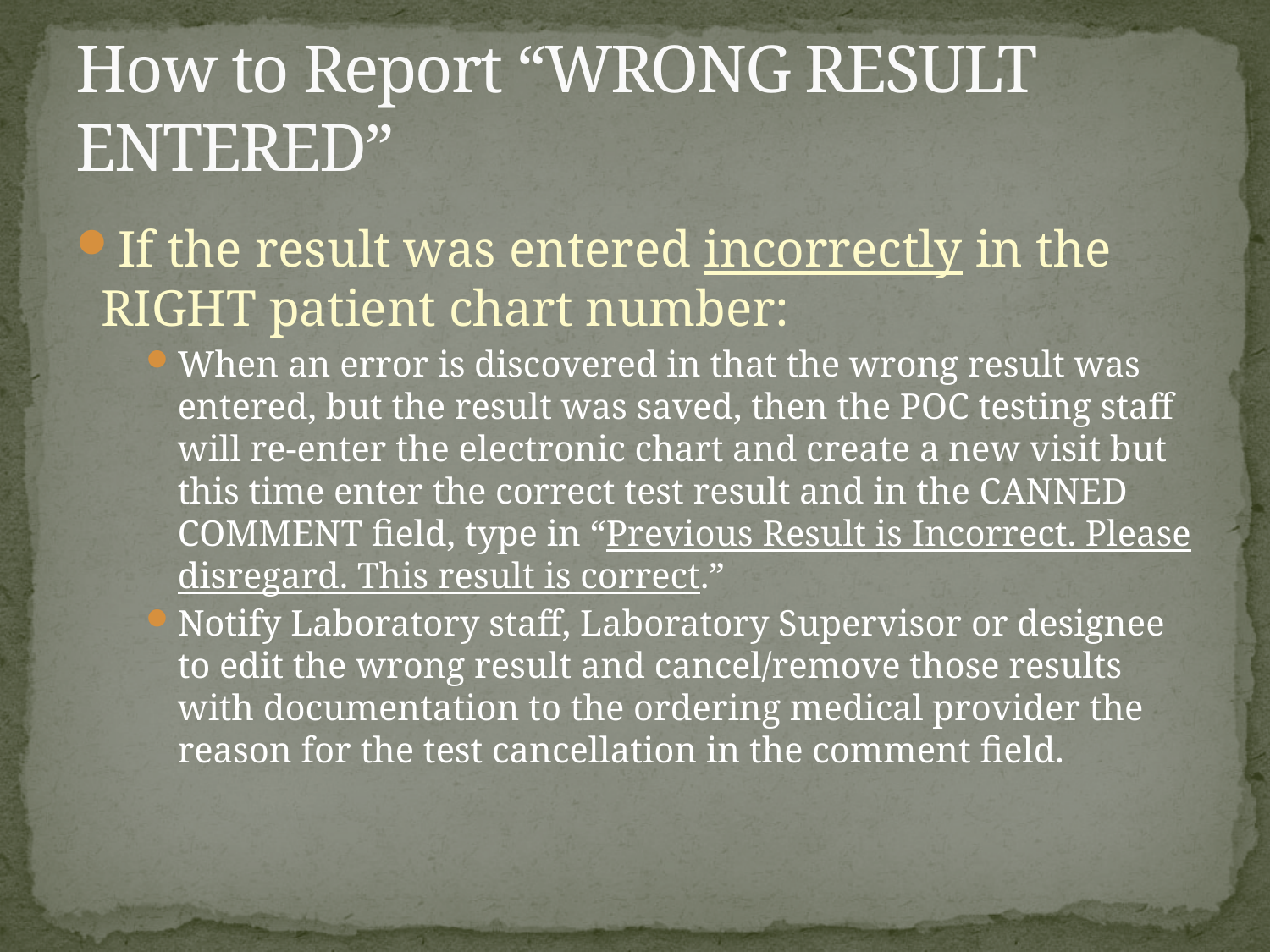

# How to Report “WRONG RESULT ENTERED”
If the result was entered incorrectly in the RIGHT patient chart number:
When an error is discovered in that the wrong result was entered, but the result was saved, then the POC testing staff will re-enter the electronic chart and create a new visit but this time enter the correct test result and in the CANNED COMMENT field, type in “Previous Result is Incorrect. Please disregard. This result is correct.”
Notify Laboratory staff, Laboratory Supervisor or designee to edit the wrong result and cancel/remove those results with documentation to the ordering medical provider the reason for the test cancellation in the comment field.